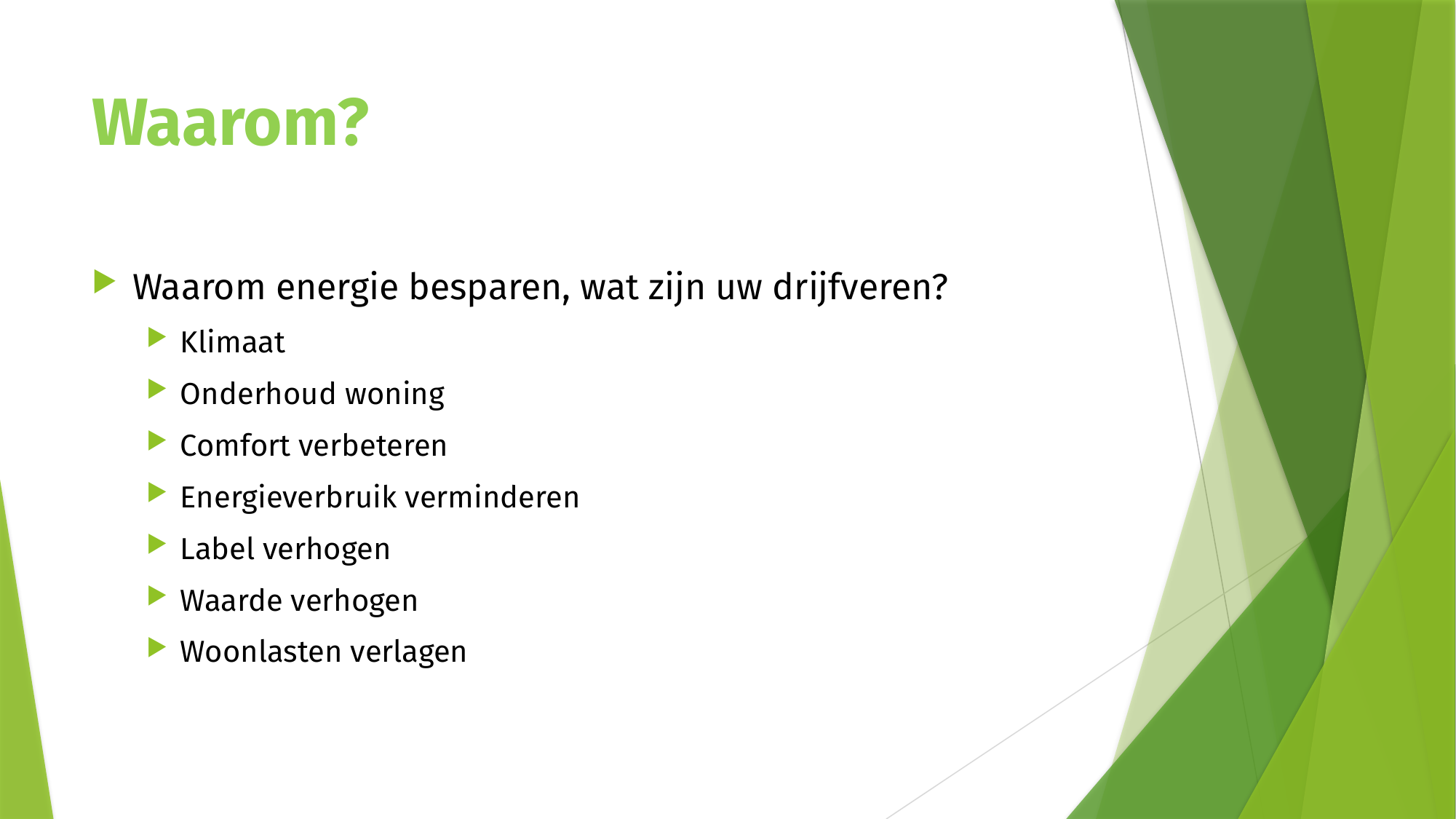

# Waarom?
Waarom energie besparen, wat zijn uw drijfveren?
Klimaat
Onderhoud woning
Comfort verbeteren
Energieverbruik verminderen
Label verhogen
Waarde verhogen
Woonlasten verlagen